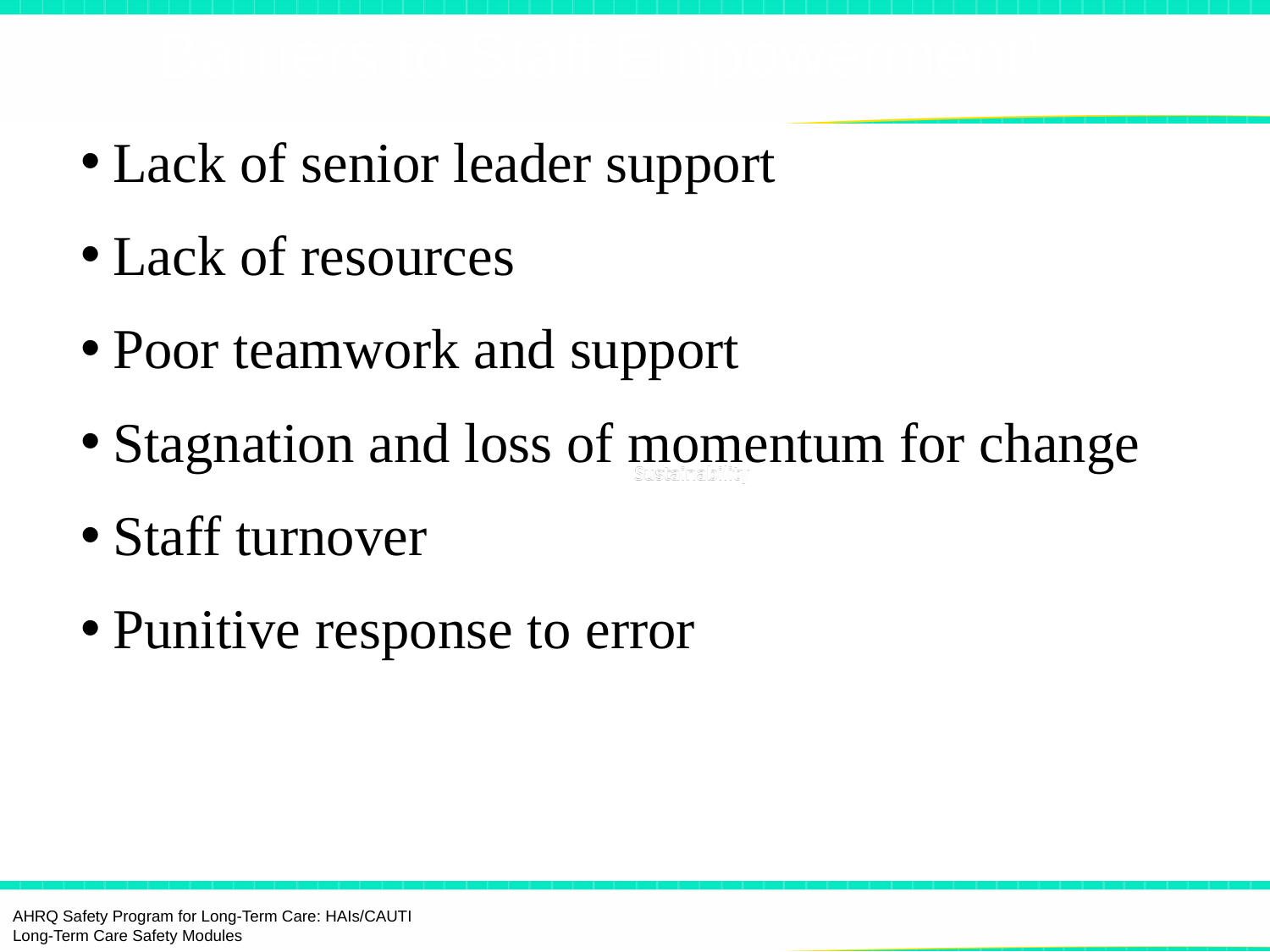

# Barriers to Staff Empowerment10
Lack of senior leader support
Lack of resources
Poor teamwork and support
Stagnation and loss of momentum for change
Staff turnover
Punitive response to error

AHRQ Safety Program for Long-Term Care: HAIs/CAUTI
Long-Term Care Safety Modules
Staff Empowerment | 26